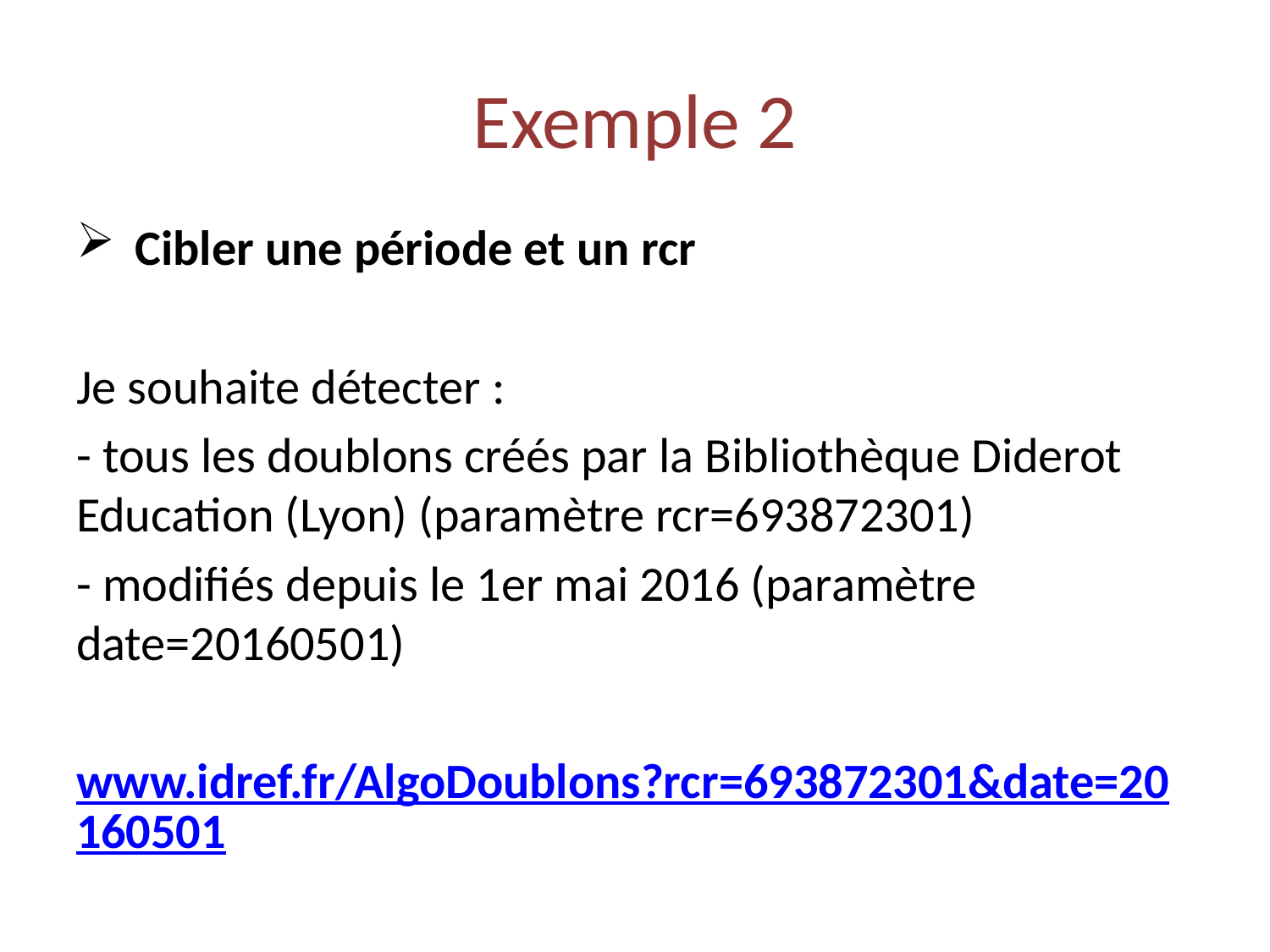

# Exemple 2

 Cibler une période et un rcr

Je souhaite détecter :
- tous les doublons créés par la Bibliothèque Diderot Education (Lyon) (paramètre rcr=693872301)
- modifiés depuis le 1er mai 2016 (paramètre date=20160501)

www.idref.fr/AlgoDoublons?rcr=693872301&date=20160501